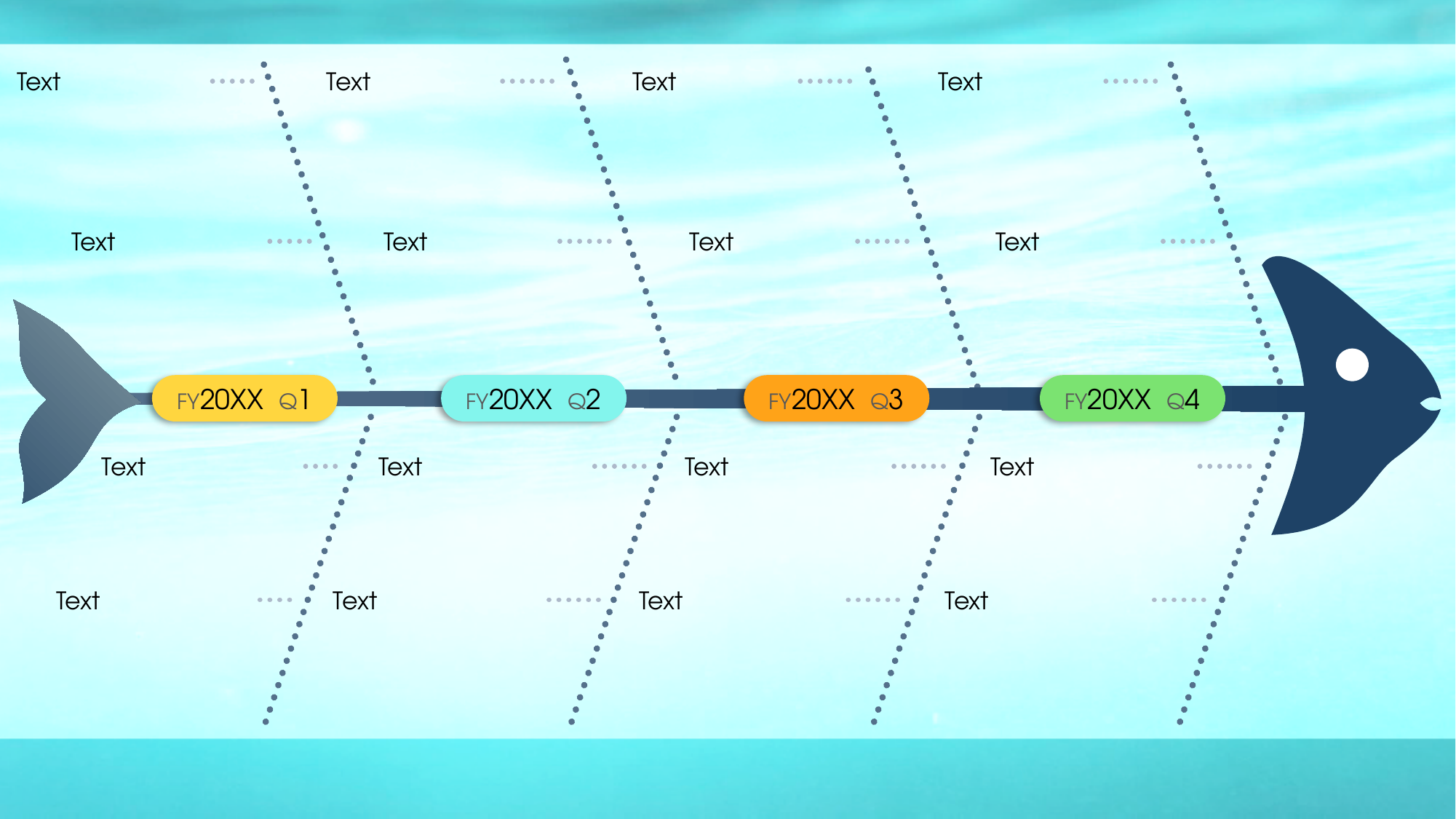

PowerPoint Timeline Fishbone Diagram Template
Text
Text
Text
Text
Text
Text
Text
Text

FY20XX  Q1
FY20XX  Q2
FY20XX  Q3
FY20XX  Q4

Text
Text
Text
Text
Text
Text
Text
Text